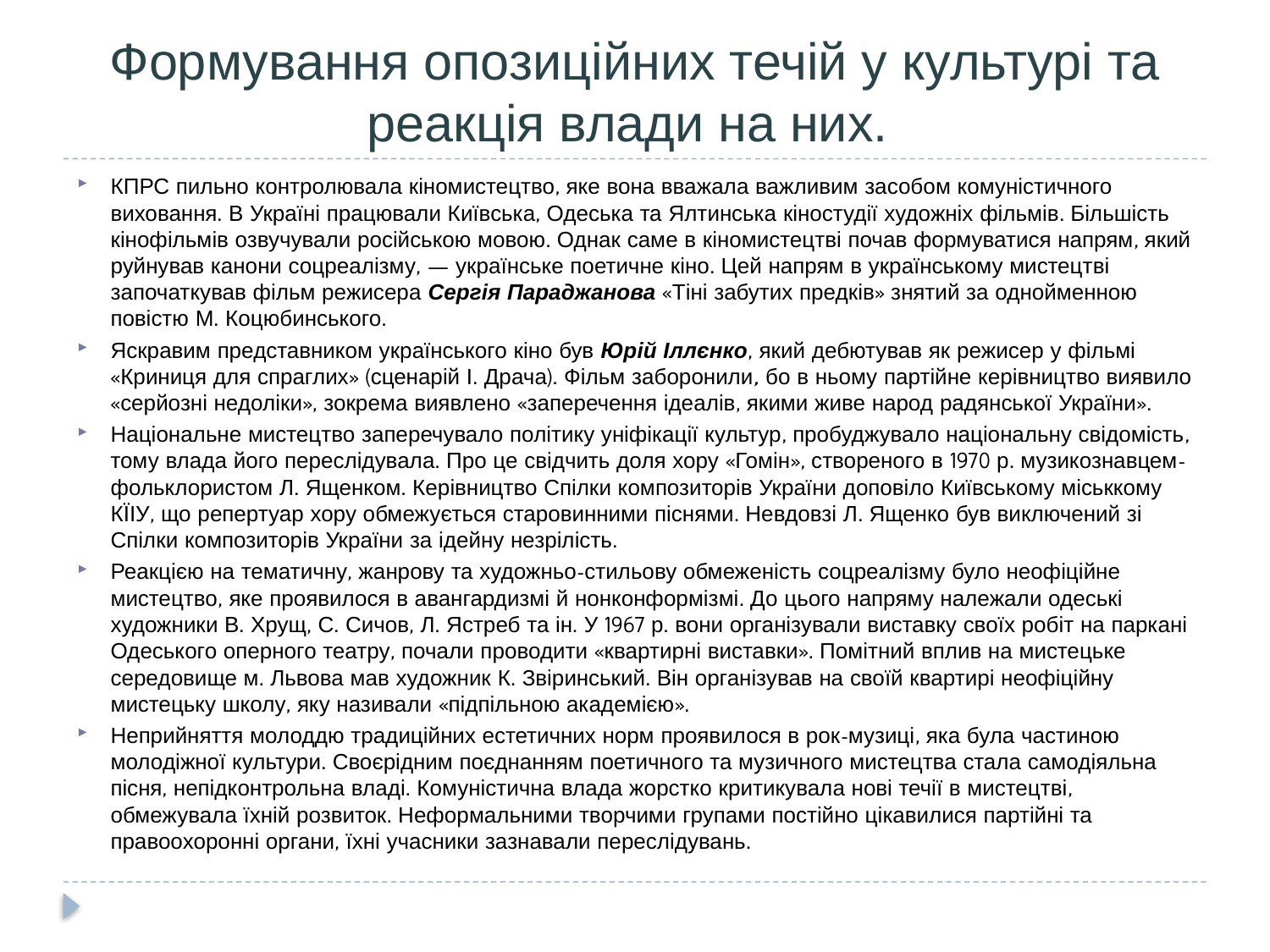

# Формування опозиційних течій у культурі та реакція влади на них.
КПРС пильно контролювала кіномистецтво, яке вона вважала важливим засобом комуністичного виховання. В Україні працювали Київська, Одеська та Ялтинська кіностудії художніх фільмів. Більшість кінофільмів озвучували російською мовою. Однак саме в кіномистецтві почав формуватися напрям, який руйнував канони соцреалізму, — українське поетичне кіно. Цей напрям в українському мистецтві започаткував фільм режисера Сергія Параджанова «Тіні забутих предків» знятий за однойменною повістю М. Коцюбинського.
Яскравим представником українського кіно був Юрій Іллєнко, який дебютував як режисер у фільмі «Криниця для спраглих» (сценарій І. Драча). Фільм заборонили, бо в ньому партійне керівництво виявило «серйозні недоліки», зокрема виявлено «заперечення ідеалів, якими живе народ радянської України».
Національне мистецтво заперечувало політику уніфікації культур, пробуджувало національну свідомість, тому влада його переслідувала. Про це свідчить доля хору «Гомін», створеного в 1970 р. музикознавцем-фольклористом Л. Ященком. Керівництво Спілки композиторів України доповіло Київському міськкому КЇІУ, що репертуар хору обмежується старовинними піснями. Невдовзі Л. Ященко був виключений зі Спілки композиторів України за ідейну незрілість.
Реакцією на тематичну, жанрову та художньо-стильову обмеженість соцреалізму було неофіційне мистецтво, яке проявилося в авангардизмі й нонконформізмі. До цього напряму належали одеські художники В. Хрущ, С. Сичов, Л. Ястреб та ін. У 1967 р. вони організували виставку своїх робіт на паркані Одеського оперного театру, почали проводити «квартирні виставки». Помітний вплив на мистецьке середовище м. Львова мав художник К. Звіринський. Він організував на своїй квартирі неофіційну мистецьку школу, яку називали «підпільною академією».
Неприйняття молоддю традиційних естетичних норм проявилося в рок-музиці, яка була частиною молодіжної культури. Своєрідним поєднанням поетичного та музичного мистецтва стала самодіяльна пісня, непідконтрольна владі. Комуністична влада жорстко критикувала нові течії в мистецтві, обмежувала їхній розвиток. Неформальними творчими групами постійно цікавилися партійні та правоохоронні органи, їхні учасники зазнавали переслідувань.